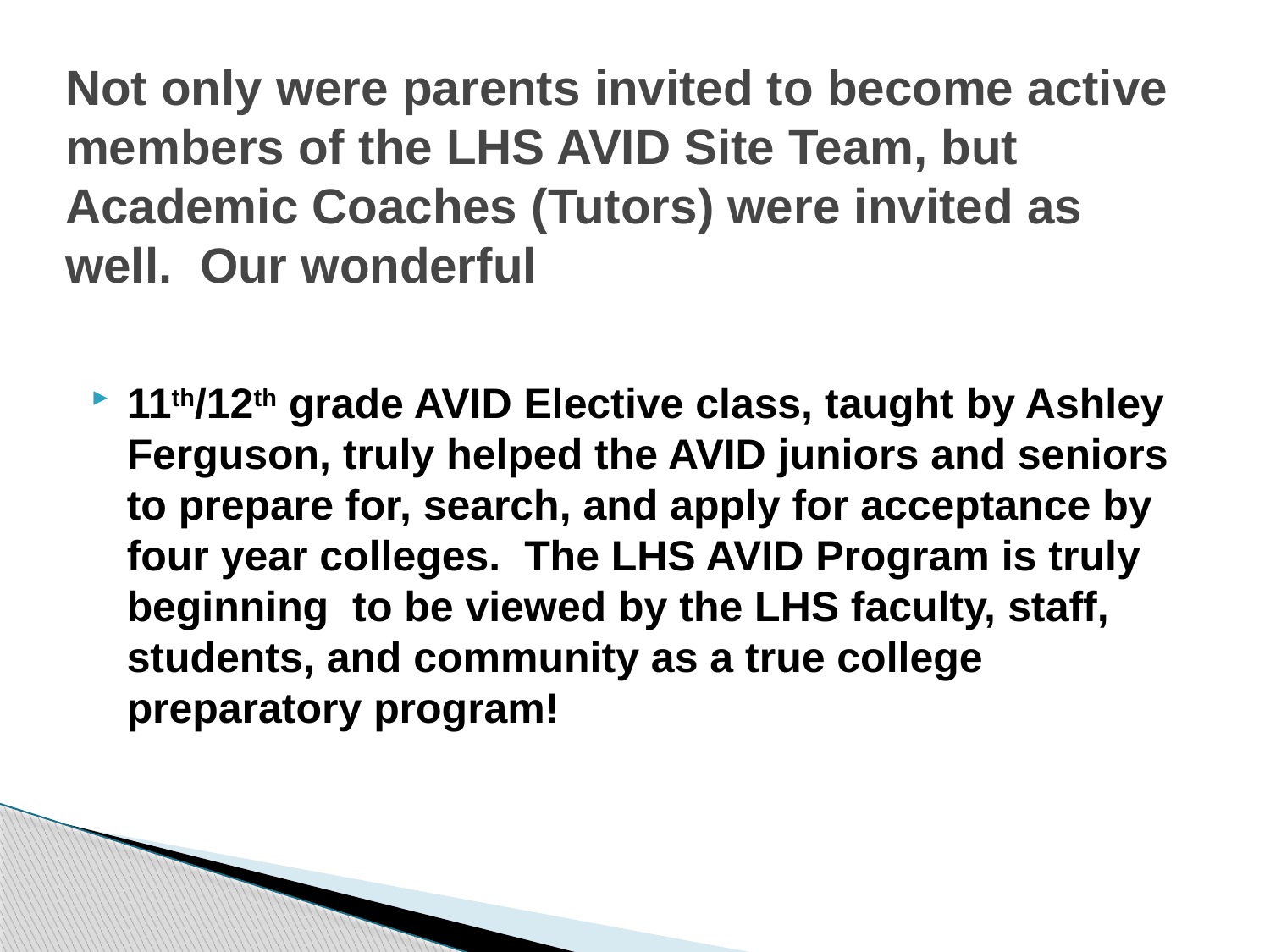

# Not only were parents invited to become active members of the LHS AVID Site Team, but Academic Coaches (Tutors) were invited as well.  Our wonderful
11th/12th grade AVID Elective class, taught by Ashley Ferguson, truly helped the AVID juniors and seniors to prepare for, search, and apply for acceptance by four year colleges.  The LHS AVID Program is truly beginning  to be viewed by the LHS faculty, staff, students, and community as a true college preparatory program!